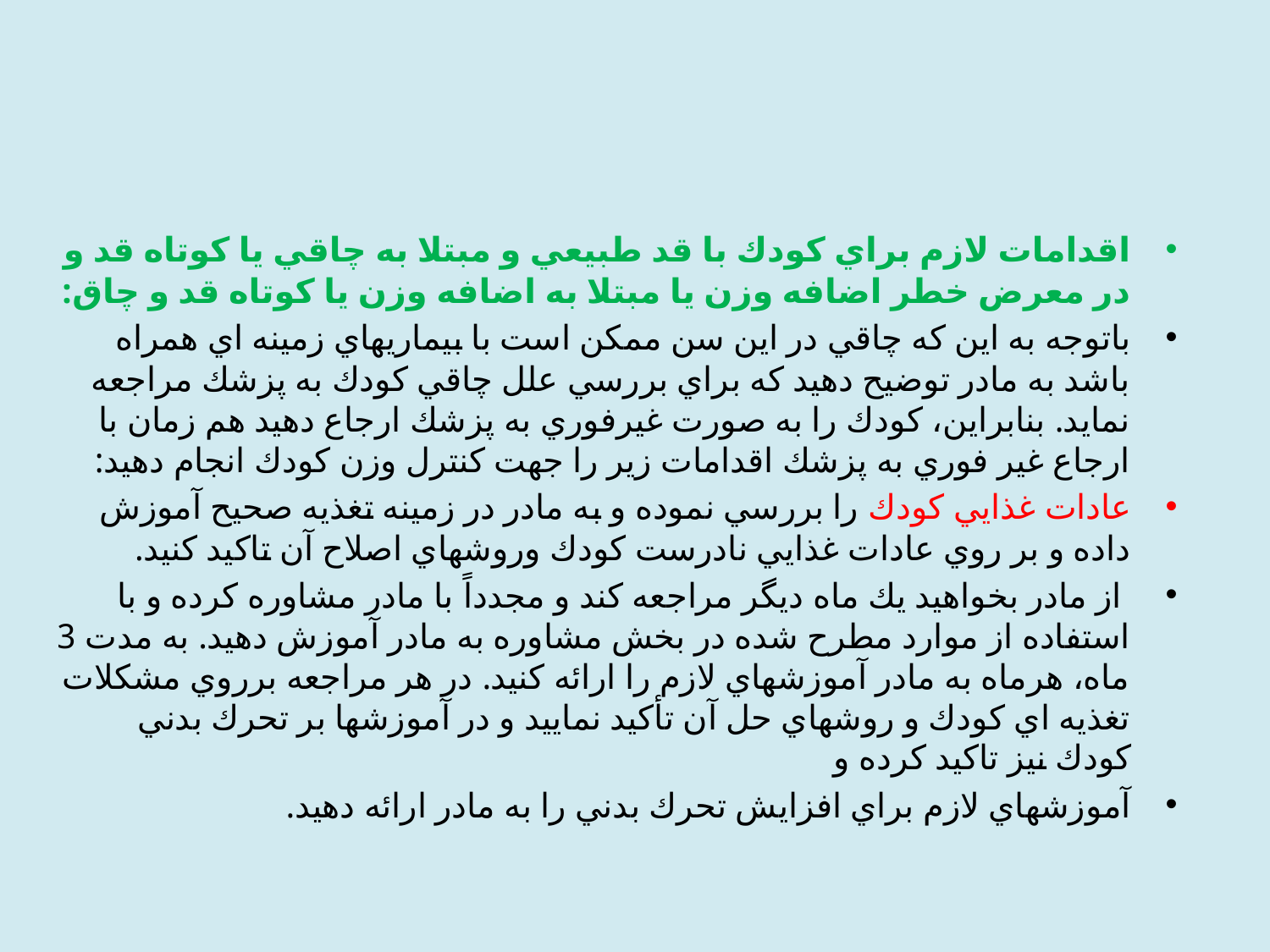

#
اقدامات لازم براي كودك با قد طبیعي و مبتلا به چاقي يا كوتاه قد و در معرض خطر اضافه وزن يا مبتلا به اضافه وزن يا كوتاه قد و چاق:
باتوجه به اين كه چاقي در اين سن ممكن است با بيماريهاي زمينه اي همراه باشد به مادر توضيح دهيد كه براي بررسي علل چاقي كودك به پزشك مراجعه نمايد. بنابراين، كودك را به صورت غيرفوري به پزشك ارجاع دهيد هم زمان با ارجاع غير فوري به پزشك اقدامات زير را جهت كنترل وزن كودك انجام دهيد:
عادات غذايي كودك را بررسي نموده و به مادر در زمينه تغذيه صحيح آموزش داده و بر روي عادات غذايي نادرست كودك وروشهاي اصلاح آن تاكيد كنيد.
 از مادر بخواهيد يك ماه ديگر مراجعه كند و مجدداً با مادر مشاوره كرده و با استفاده از موارد مطرح شده در بخش مشاوره به مادر آموزش دهيد. به مدت 3 ماه، هرماه به مادر آموزشهاي لازم را ارائه كنيد. در هر مراجعه برروي مشكلات تغذيه اي كودك و روشهاي حل آن تأكيد نماييد و در آموزشها بر تحرك بدني كودك نيز تاكيد كرده و
آموزشهاي لازم براي افزايش تحرك بدني را به مادر ارائه دهيد.